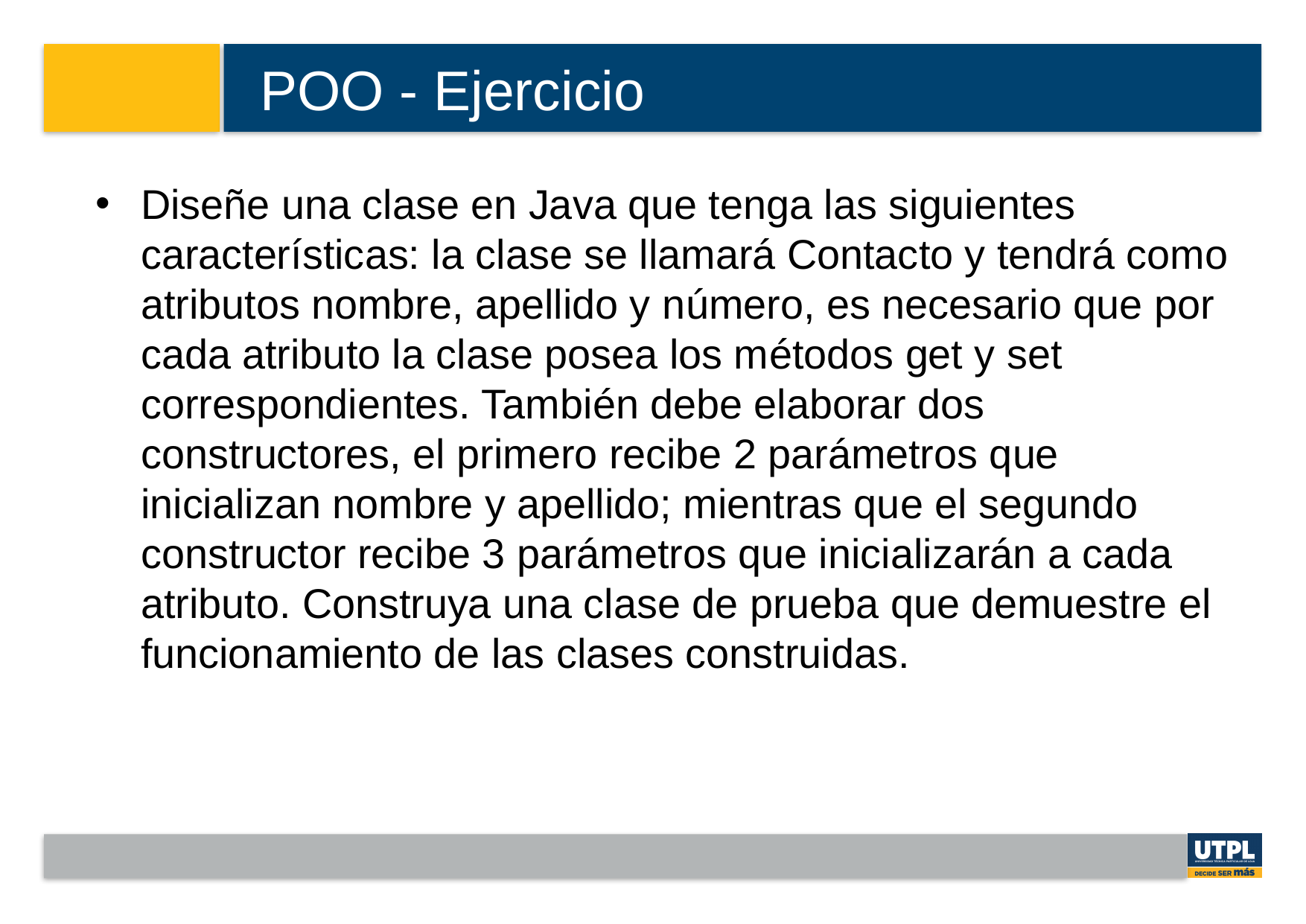

POO - Ejercicio
# Ejercicio POO
Diseñe una clase en Java que tenga las siguientes características: la clase se llamará Contacto y tendrá como atributos nombre, apellido y número, es necesario que por cada atributo la clase posea los métodos get y set correspondientes. También debe elaborar dos constructores, el primero recibe 2 parámetros que inicializan nombre y apellido; mientras que el segundo constructor recibe 3 parámetros que inicializarán a cada atributo. Construya una clase de prueba que demuestre el funcionamiento de las clases construidas.